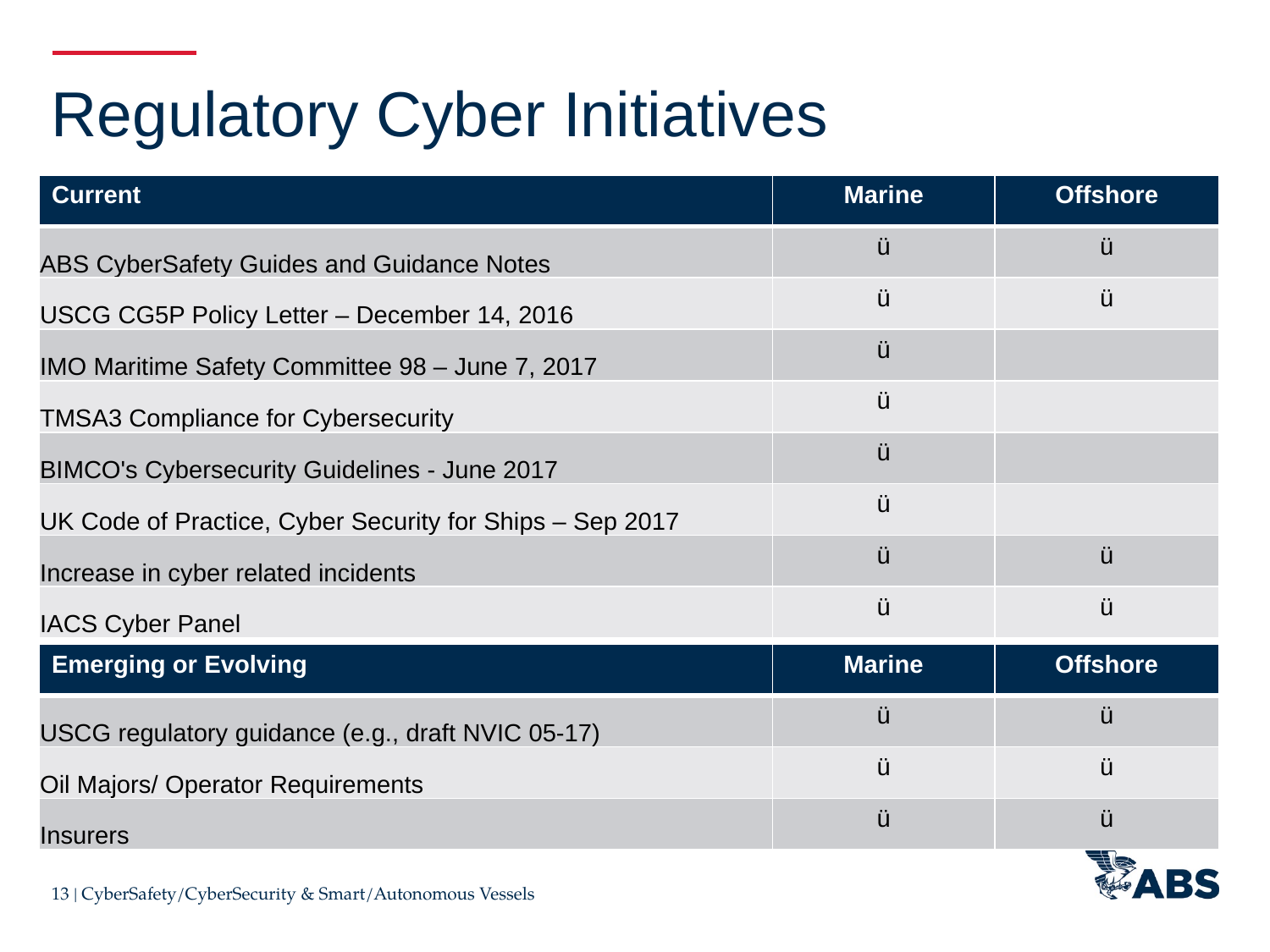

Regulatory Cyber Initiatives
| Current | Marine | Offshore |
| --- | --- | --- |
| ABS CyberSafety Guides and Guidance Notes | ü | ü |
| USCG CG5P Policy Letter – December 14, 2016 | ü | ü |
| IMO Maritime Safety Committee 98 – June 7, 2017 | ü |  |
| TMSA3 Compliance for Cybersecurity | ü |  |
| BIMCO's Cybersecurity Guidelines - June 2017 | ü |  |
| UK Code of Practice, Cyber Security for Ships – Sep 2017 | ü |  |
| Increase in cyber related incidents | ü | ü |
| IACS Cyber Panel | ü | ü |
| Emerging or Evolving | Marine | Offshore |
| --- | --- | --- |
| USCG regulatory guidance (e.g., draft NVIC 05-17) | ü | ü |
| Oil Majors/ Operator Requirements | ü | ü |
| Insurers | ü | ü |
13 | CyberSafety/CyberSecurity & Smart/Autonomous Vessels